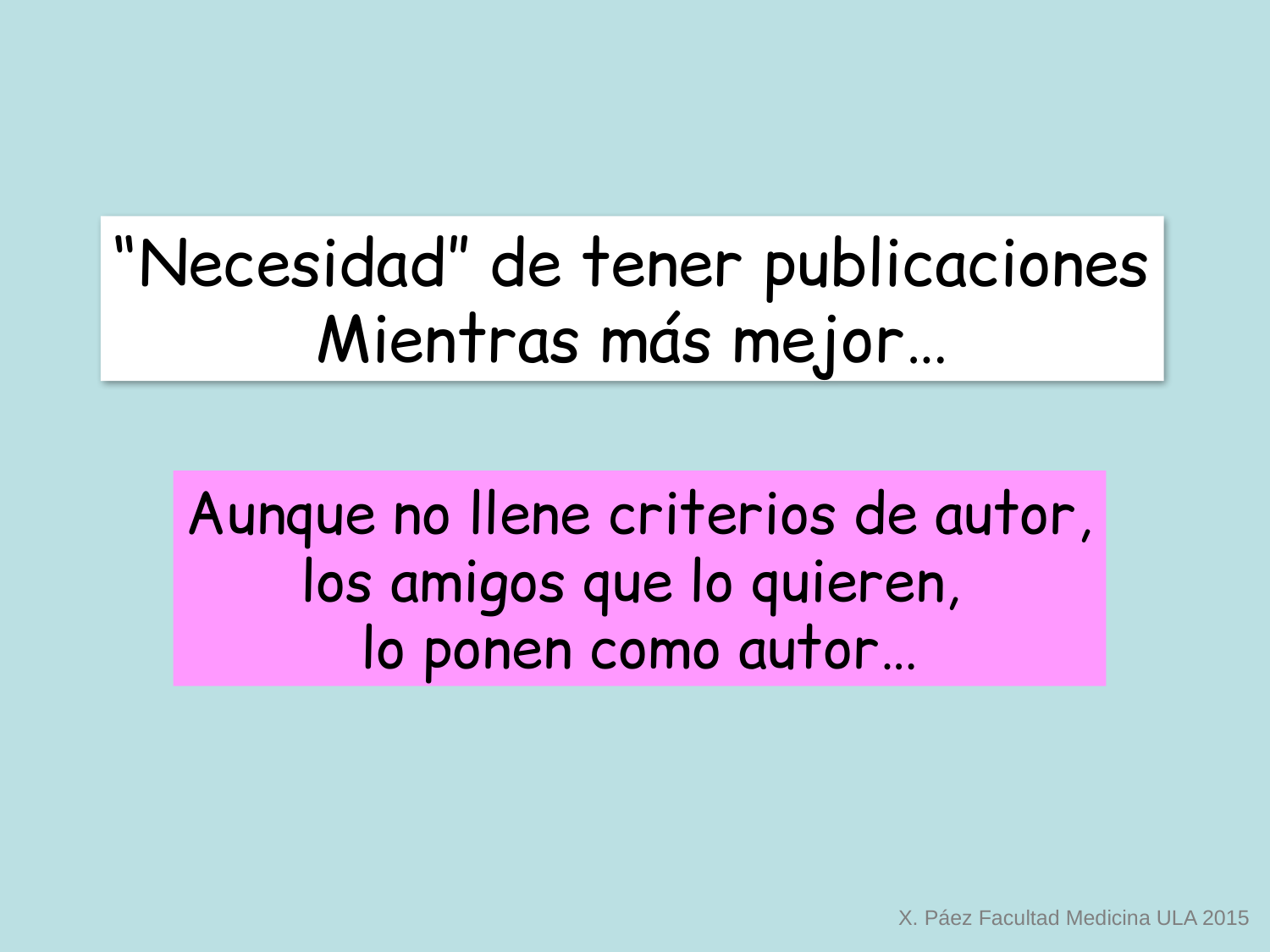

“Necesidad” de tener publicaciones
Mientras más mejor…
Aunque no llene criterios de autor,
los amigos que lo quieren,
lo ponen como autor…
X. Páez Facultad Medicina ULA 2015